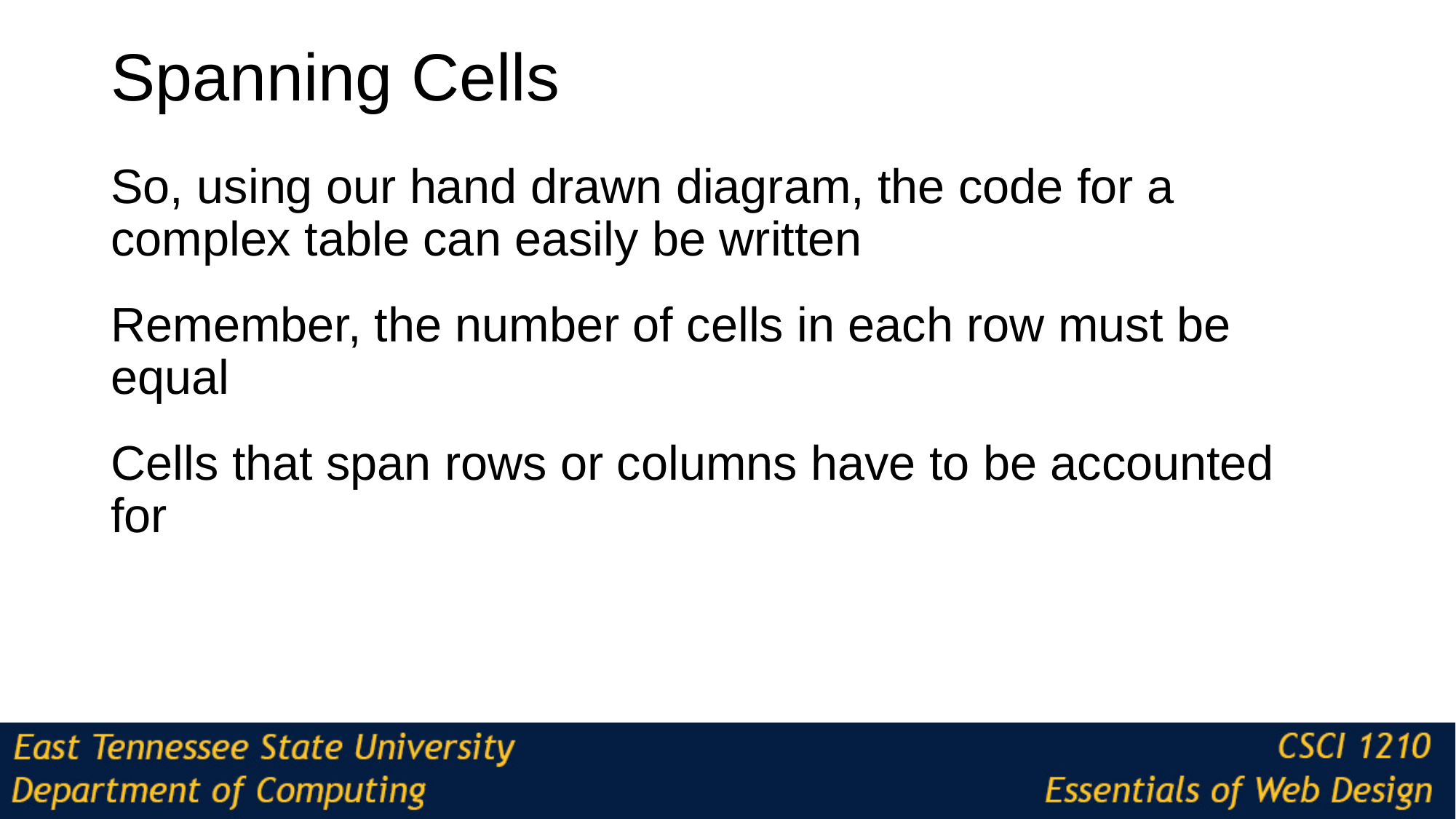

# Spanning Cells
So, using our hand drawn diagram, the code for a complex table can easily be written
Remember, the number of cells in each row must be equal
Cells that span rows or columns have to be accounted for